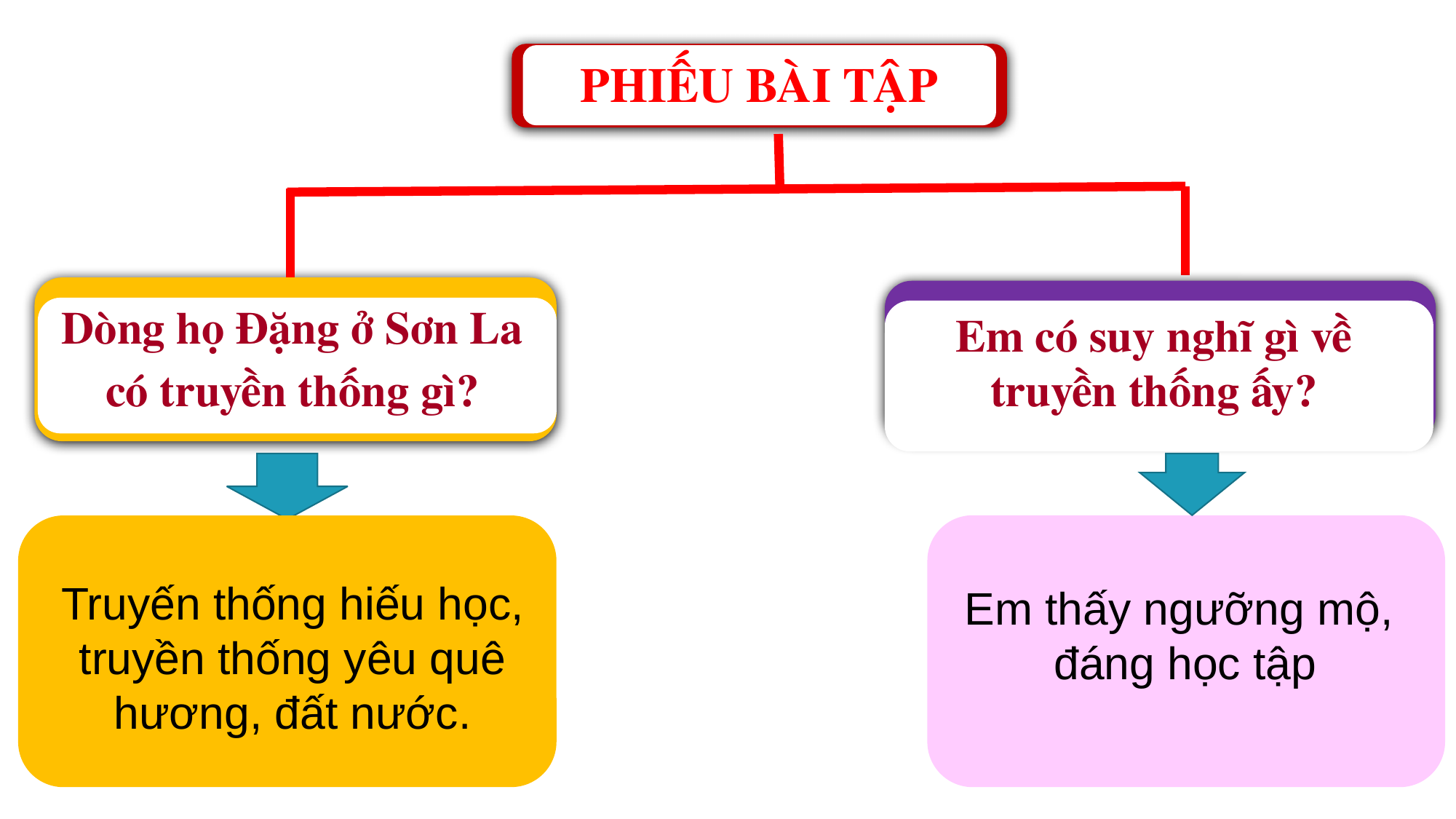

PHIẾU BÀI TẬP

Dòng họ Đặng ở Sơn La có truyền thống gì?

Em có suy nghĩ gì về truyền thống ấy?

Truyến thống hiếu học, truyền thống yêu quê hương, đất nước.
Em thấy ngưỡng mộ,
đáng học tập